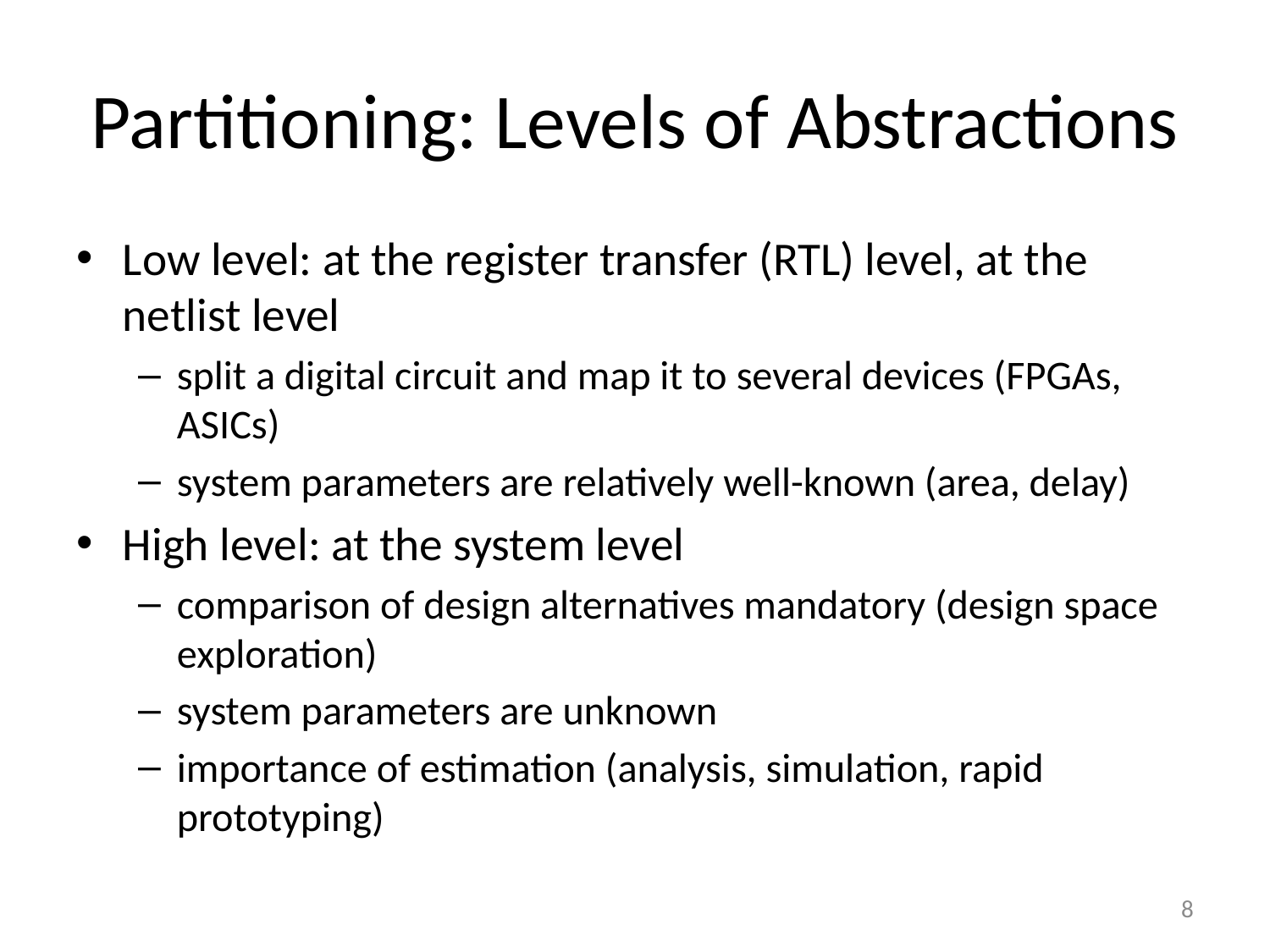

# Partitioning: Levels of Abstractions
Low level: at the register transfer (RTL) level, at the netlist level
split a digital circuit and map it to several devices (FPGAs, ASICs)
system parameters are relatively well-known (area, delay)
High level: at the system level
comparison of design alternatives mandatory (design space exploration)
system parameters are unknown
importance of estimation (analysis, simulation, rapid prototyping)
8